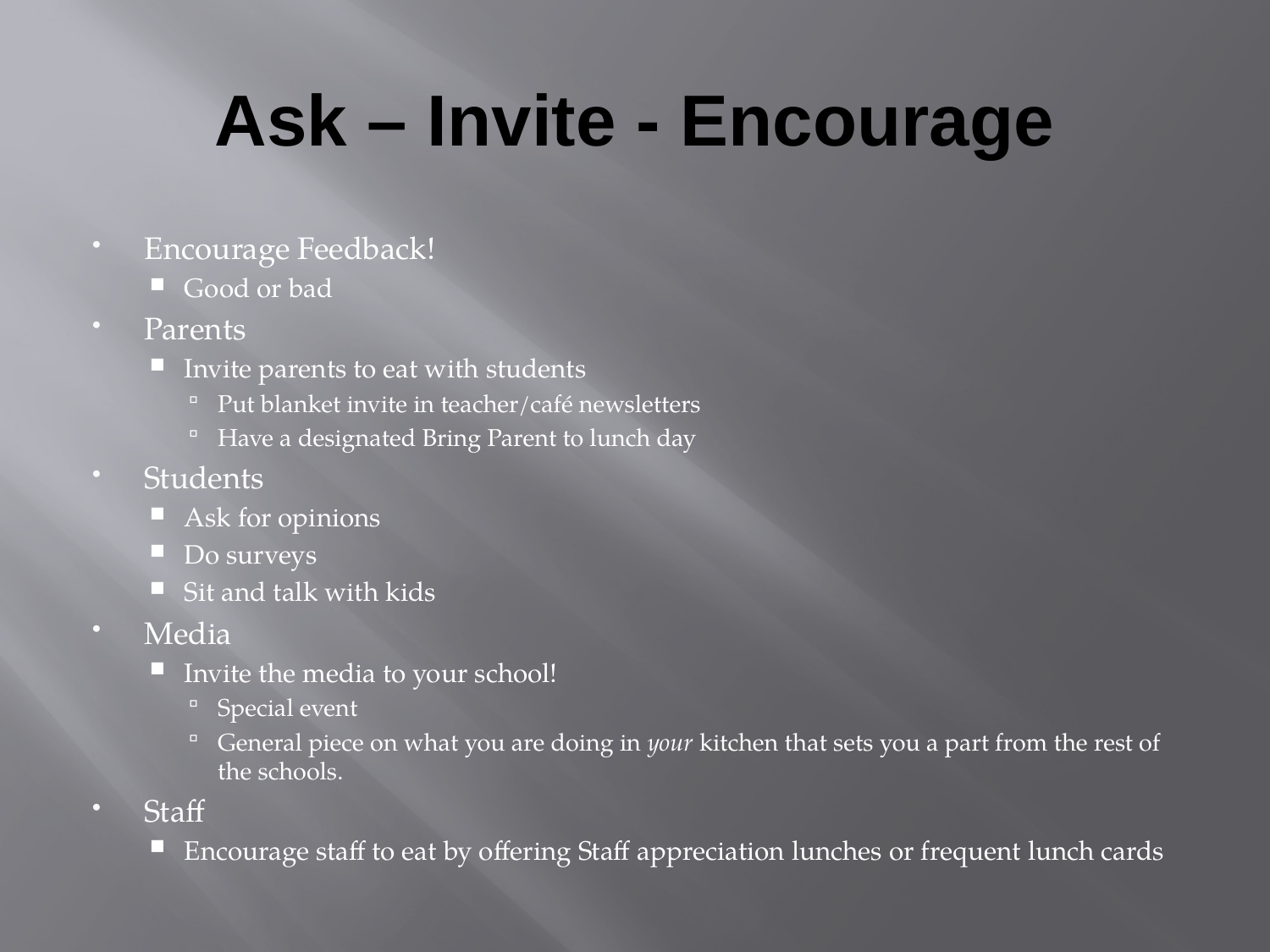

# Ask – Invite - Encourage
Encourage Feedback!
Good or bad
Parents
Invite parents to eat with students
Put blanket invite in teacher/café newsletters
Have a designated Bring Parent to lunch day
Students
Ask for opinions
Do surveys
Sit and talk with kids
Media
Invite the media to your school!
Special event
General piece on what you are doing in your kitchen that sets you a part from the rest of the schools.
Staff
Encourage staff to eat by offering Staff appreciation lunches or frequent lunch cards